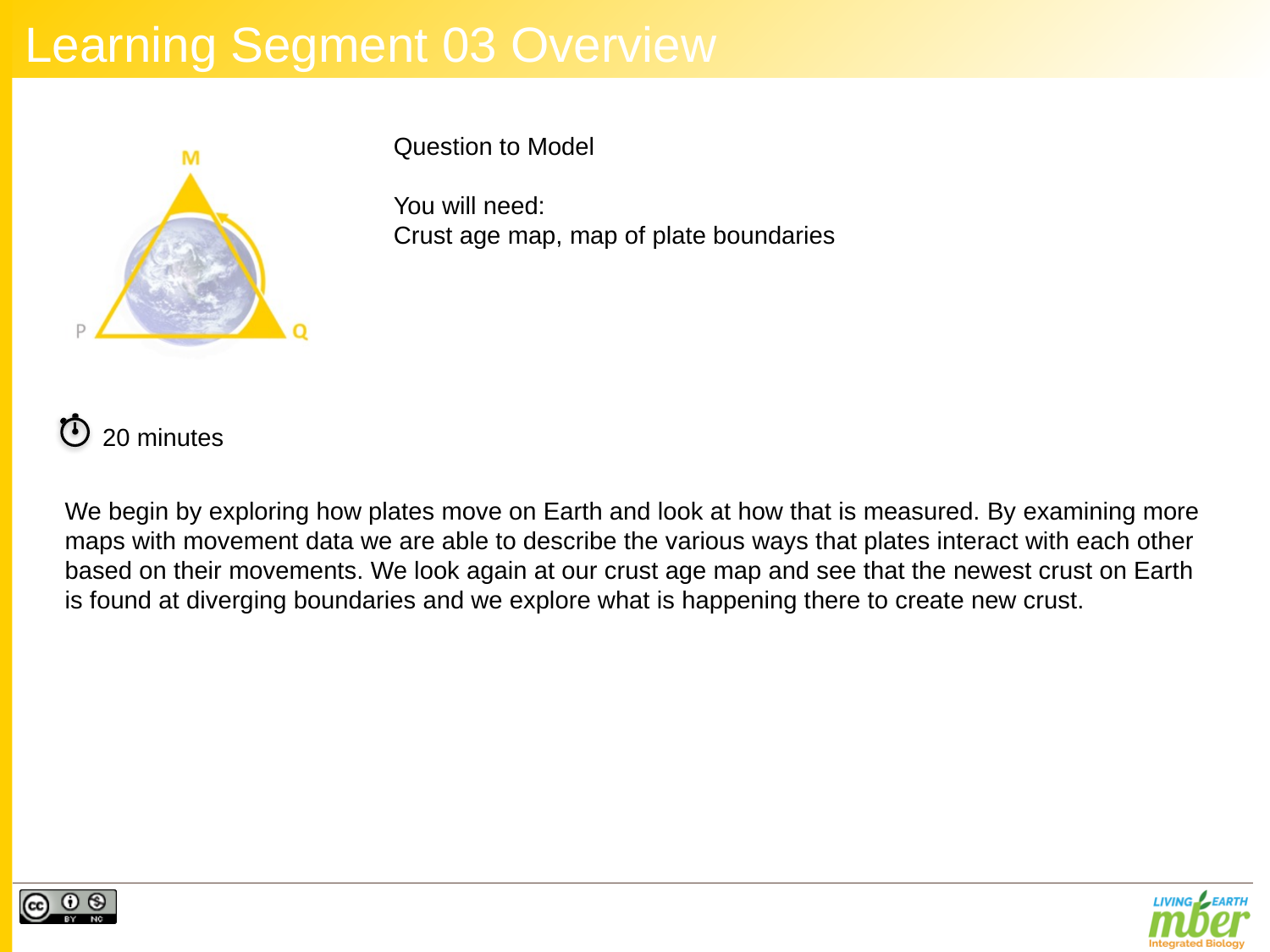

# Learning Segment 03 Overview
Question to Model

You will need:
Crust age map, map of plate boundaries
20 minutes
We begin by exploring how plates move on Earth and look at how that is measured. By examining more maps with movement data we are able to describe the various ways that plates interact with each other based on their movements. We look again at our crust age map and see that the newest crust on Earth is found at diverging boundaries and we explore what is happening there to create new crust.